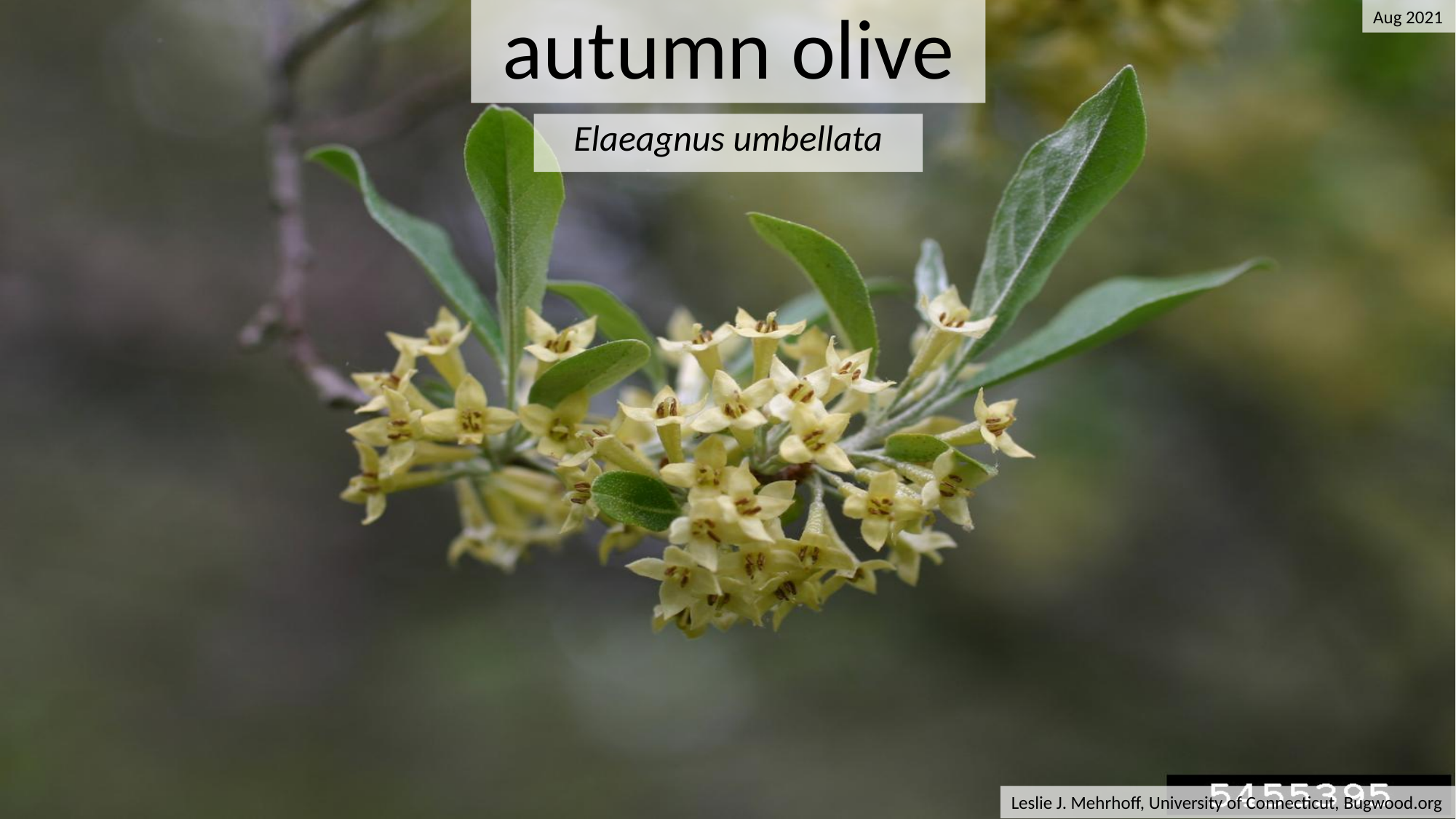

# autumn olive
Aug 2021
Elaeagnus umbellata
Leslie J. Mehrhoff, University of Connecticut, Bugwood.org